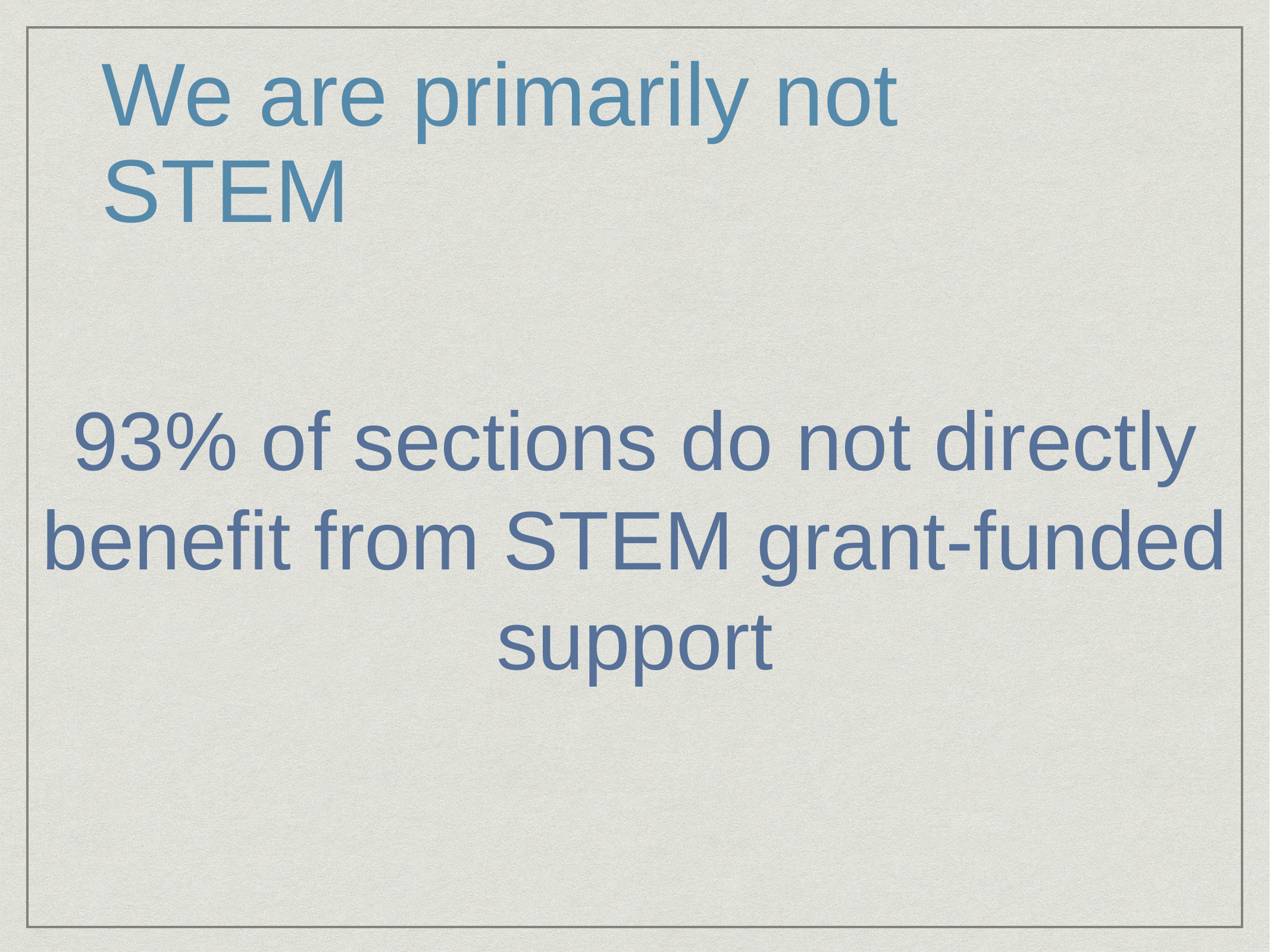

# We are primarily not STEM
93% of sections do not directly benefit from STEM grant-funded support